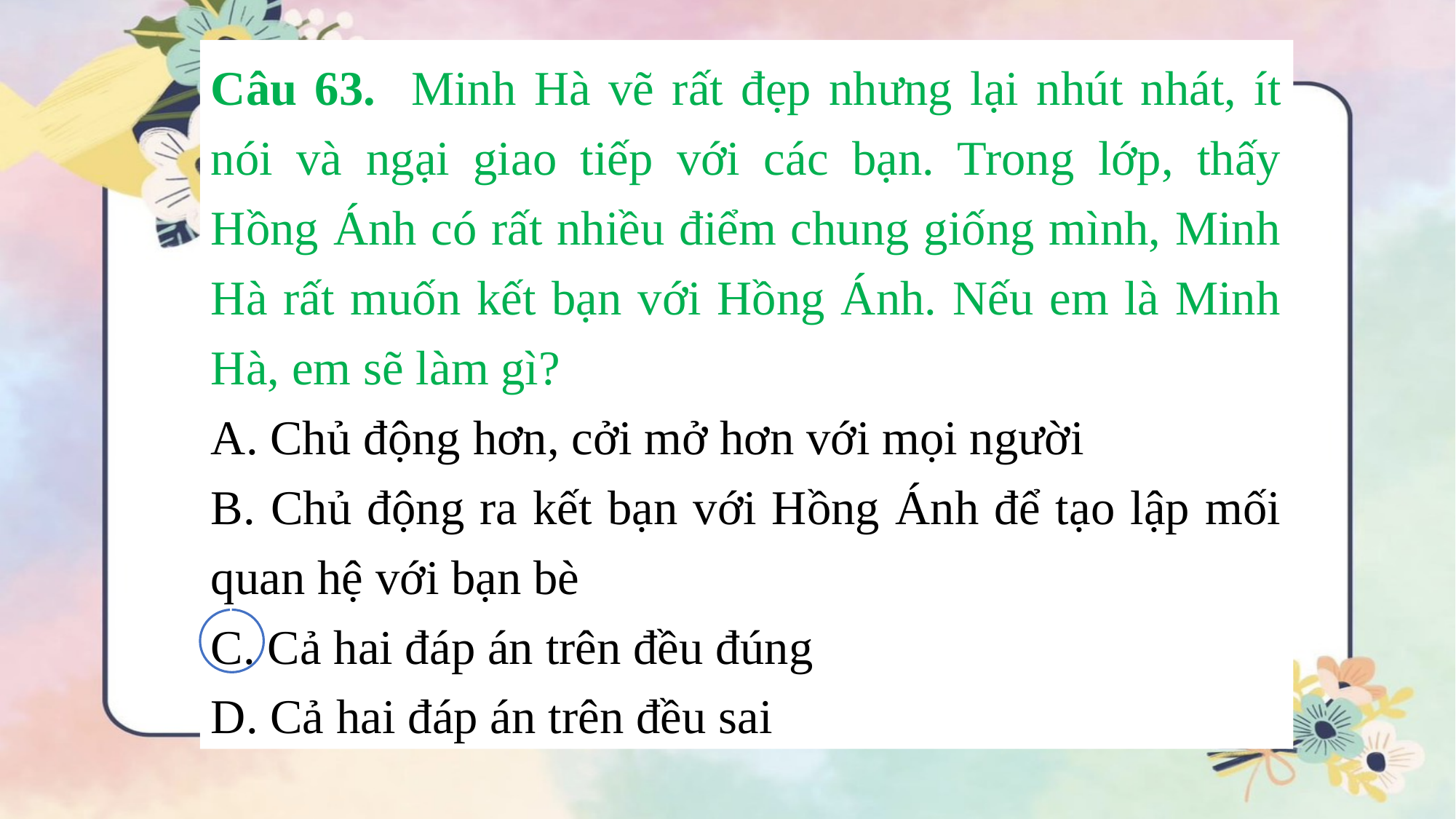

Câu 63.  Minh Hà vẽ rất đẹp nhưng lại nhút nhát, ít nói và ngại giao tiếp với các bạn. Trong lớp, thấy Hồng Ánh có rất nhiều điểm chung giống mình, Minh Hà rất muốn kết bạn với Hồng Ánh. Nếu em là Minh Hà, em sẽ làm gì?
A. Chủ động hơn, cởi mở hơn với mọi người
B. Chủ động ra kết bạn với Hồng Ánh để tạo lập mối quan hệ với bạn bè
C. Cả hai đáp án trên đều đúng
D. Cả hai đáp án trên đều sai